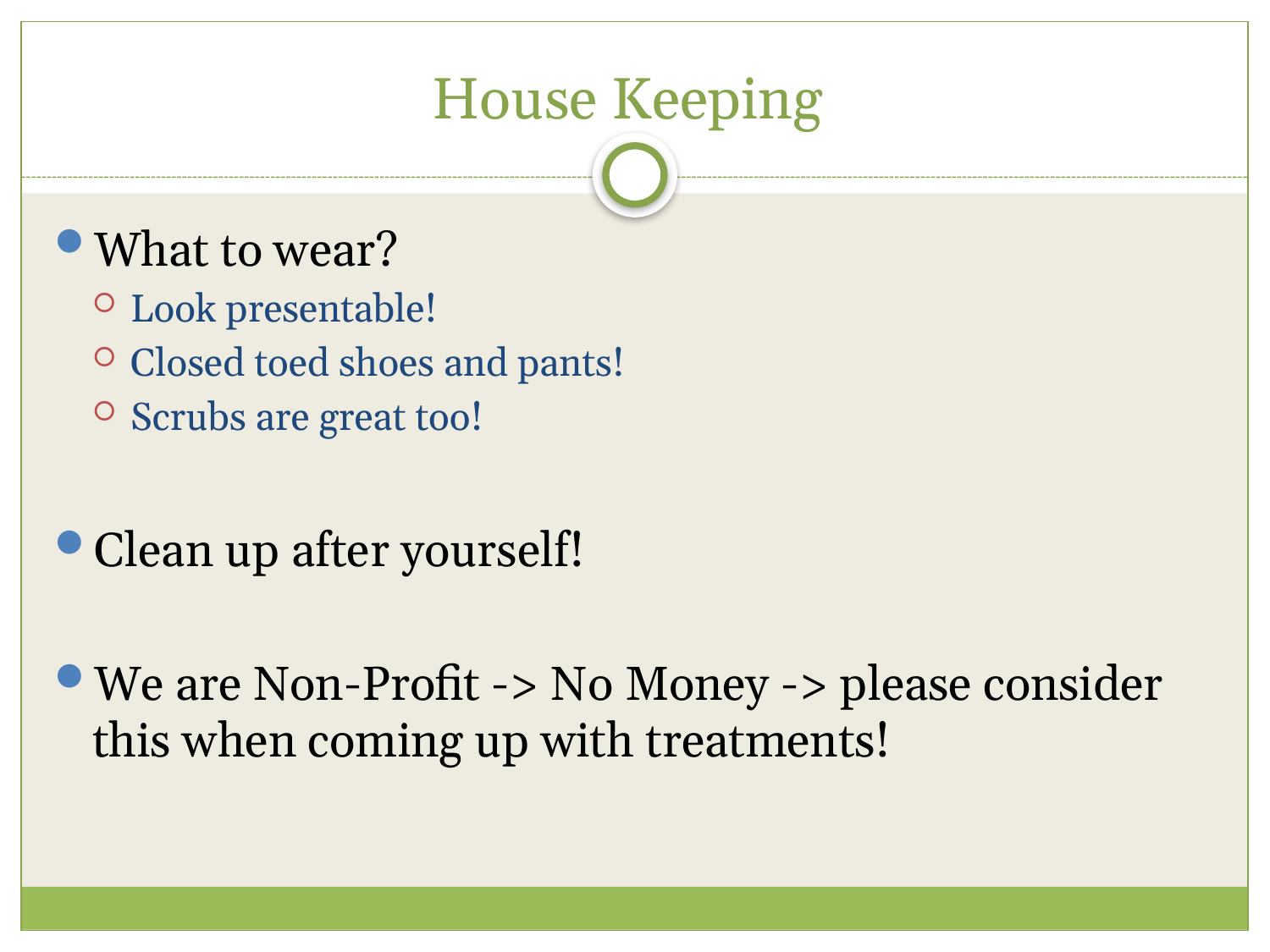

# House Keeping
What to wear?
Look presentable!
Closed toed shoes and pants!
Scrubs are great too!

Clean up after yourself!

We are Non-Profit -> No Money -> please consider this when coming up with treatments!